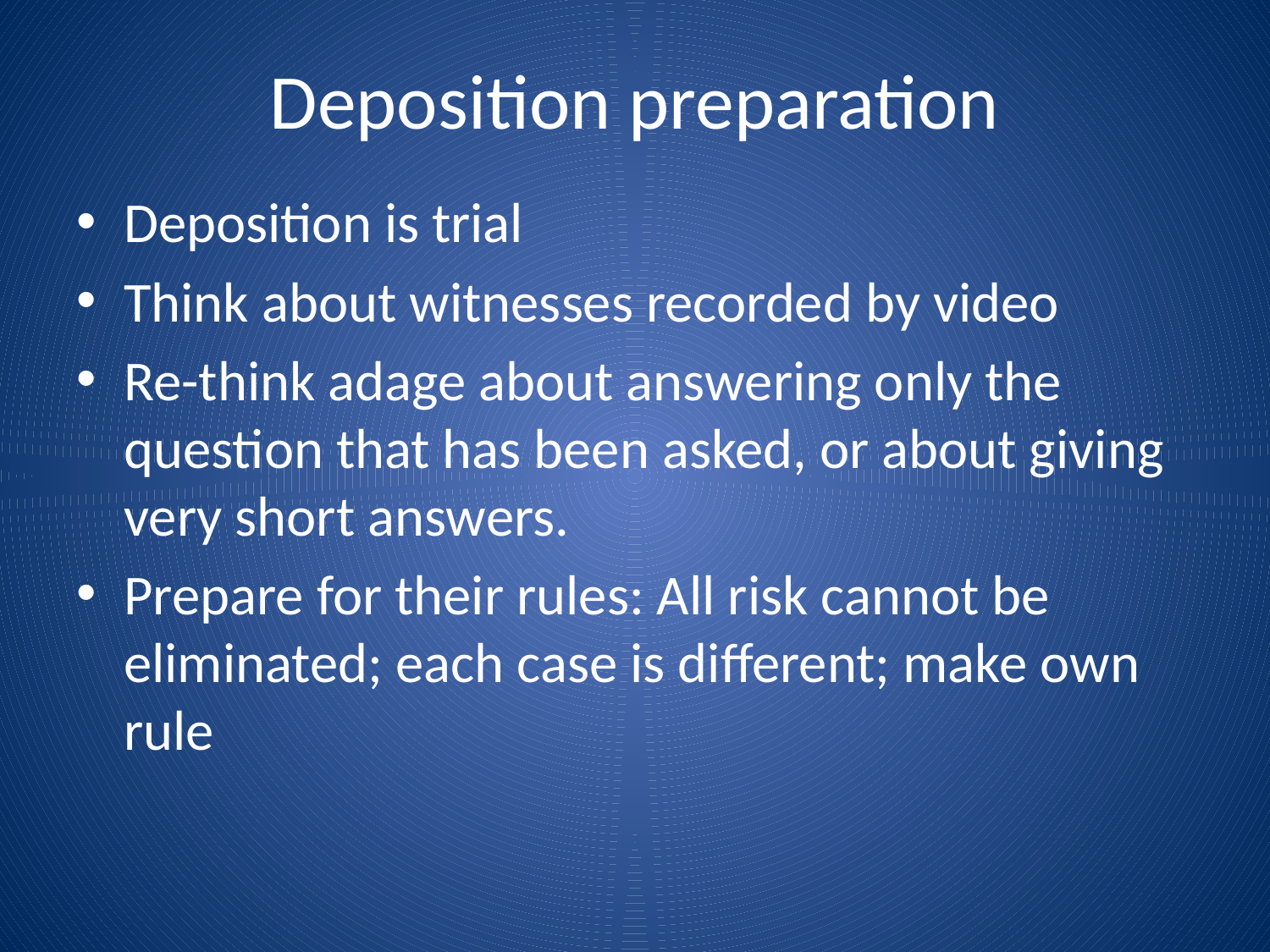

# Deposition preparation
Deposition is trial
Think about witnesses recorded by video
Re-think adage about answering only the question that has been asked, or about giving very short answers.
Prepare for their rules: All risk cannot be eliminated; each case is different; make own rule